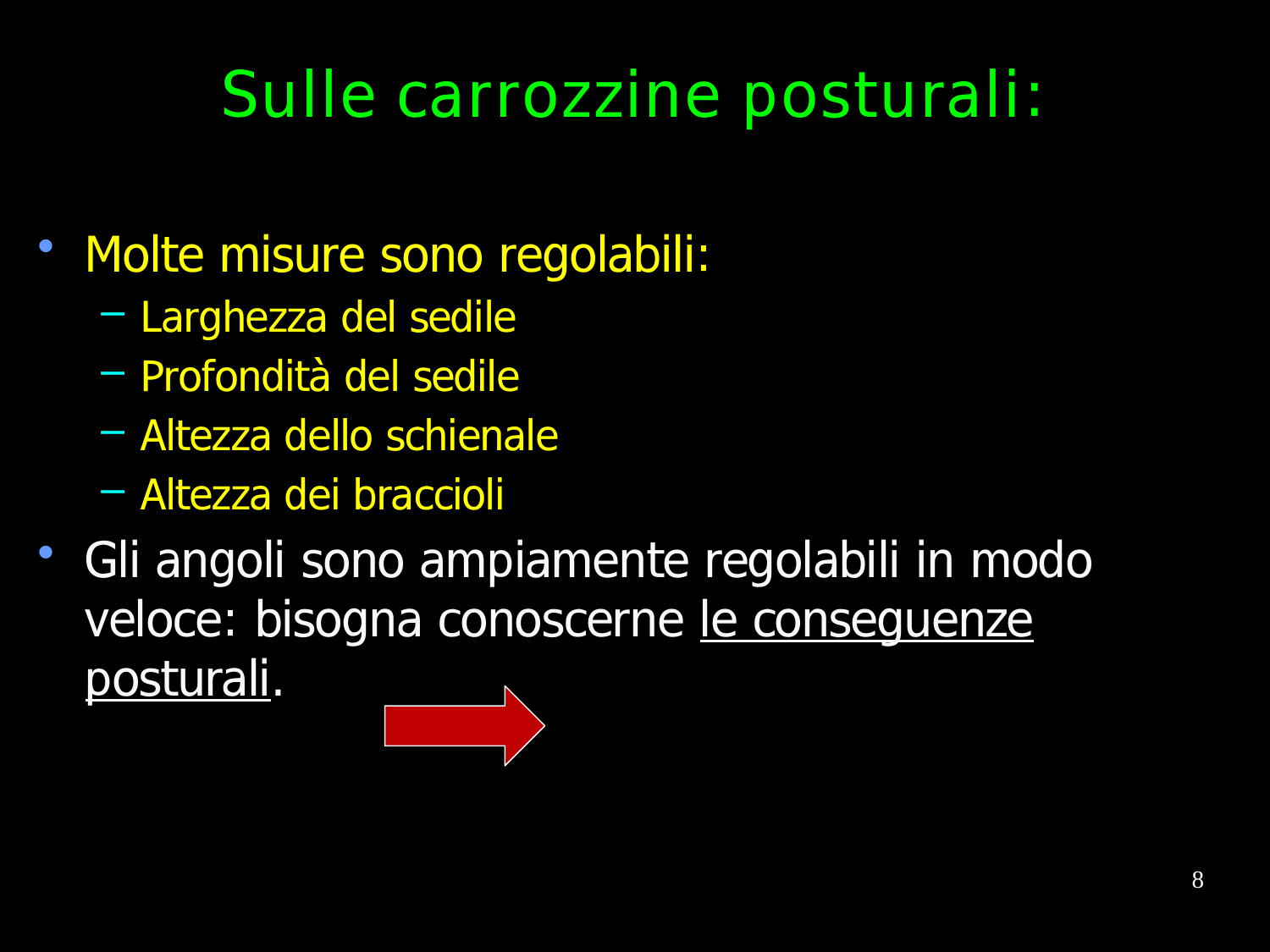

# Sulle carrozzine posturali:
Molte misure sono regolabili:
Larghezza del sedile
Profondità del sedile
Altezza dello schienale
Altezza dei braccioli
Gli angoli sono ampiamente regolabili in modo veloce: bisogna conoscerne le conseguenze posturali.

8